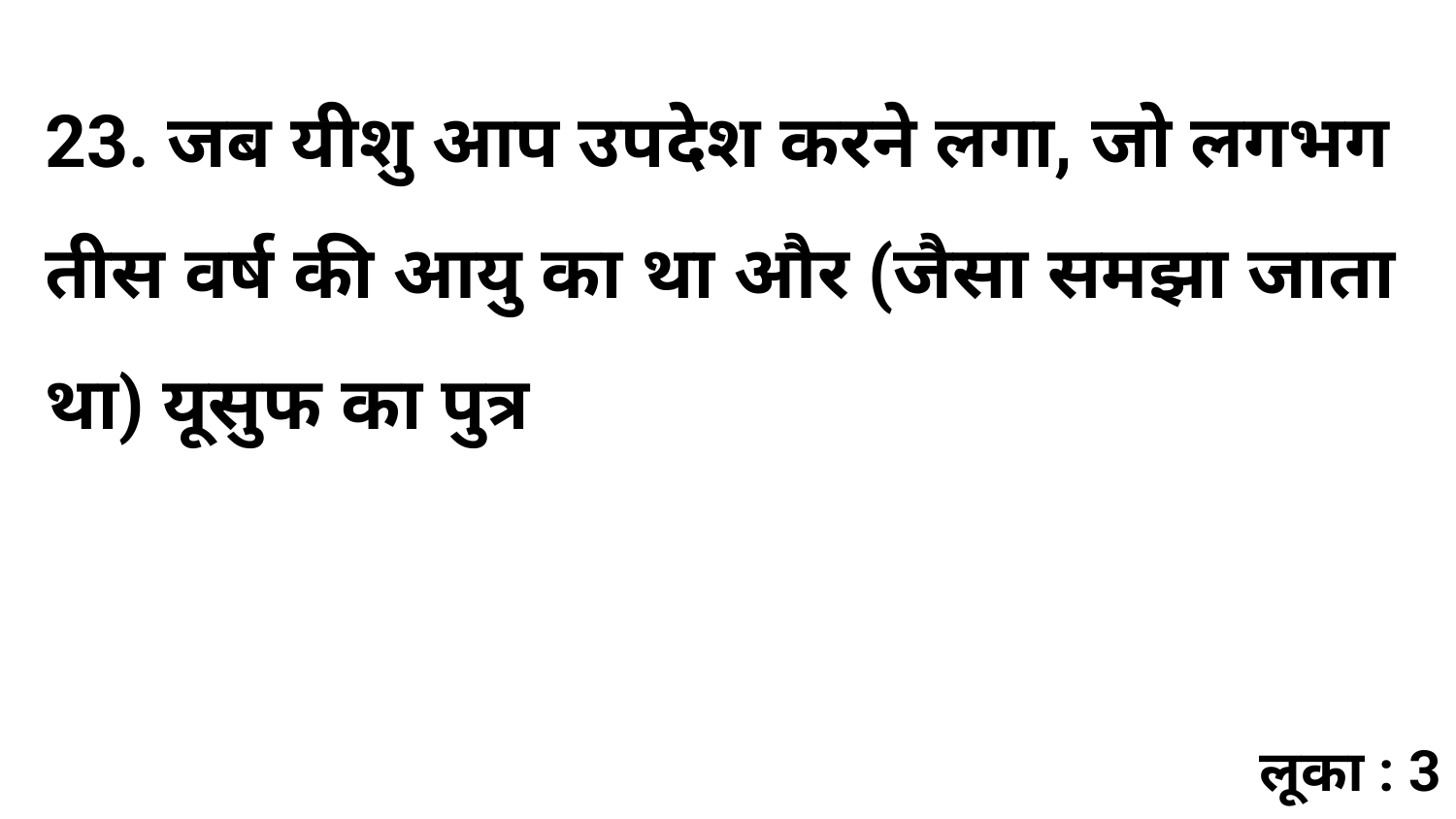

23. जब यीशु आप उपदेश करने लगा, जो लगभग तीस वर्ष की आयु का था और (जैसा समझा जाता था) यूसुफ का पुत्र
लूका : 3